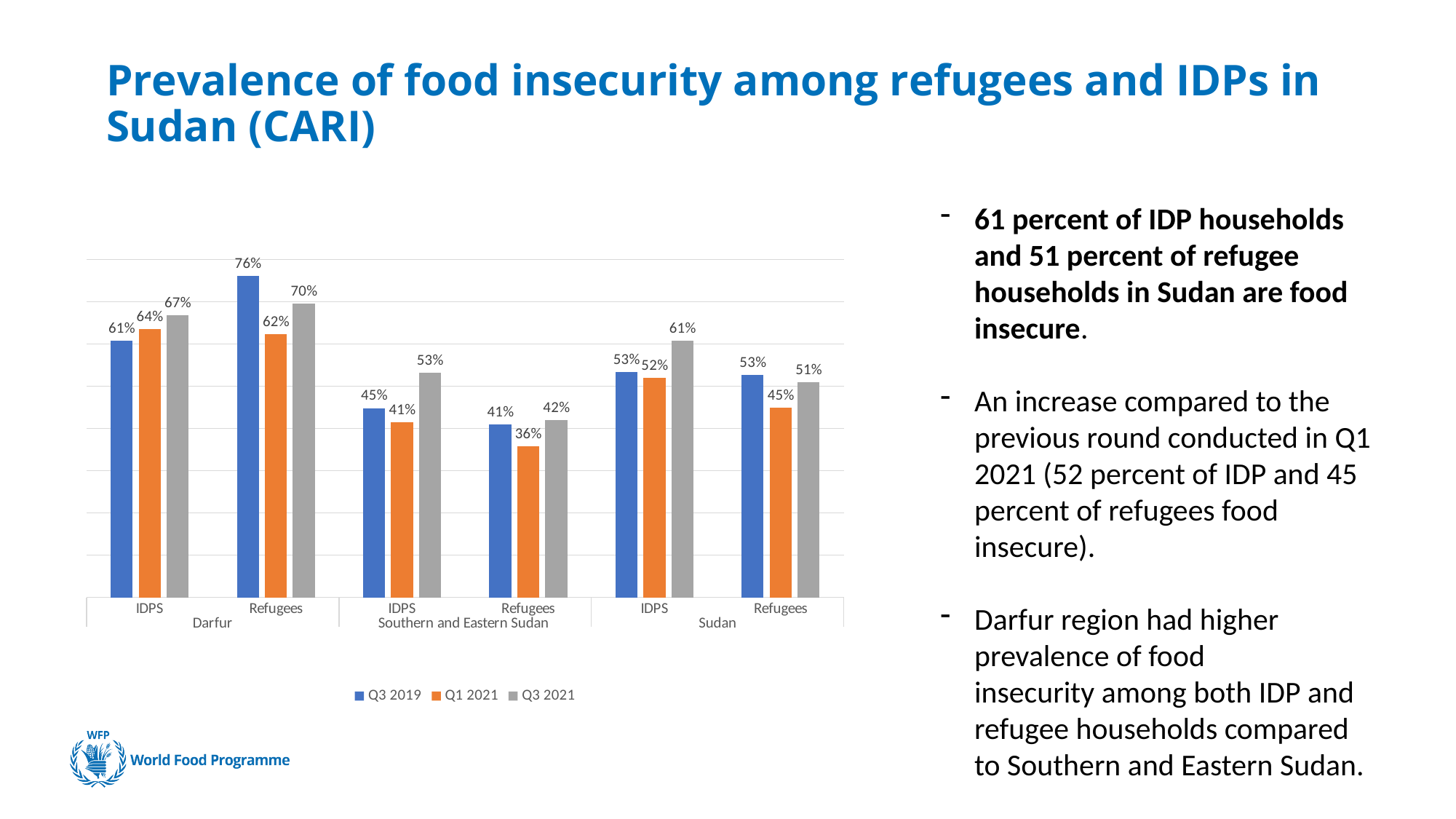

# Prevalence of food insecurity among refugees and IDPs in Sudan (CARI)
61 percent of IDP households and 51 percent of refugee households in Sudan are food insecure.

An increase compared to the previous round conducted in Q1 2021 (52 percent of IDP and 45 percent of refugees food insecure).

Darfur region had higher prevalence of food insecurity among both IDP and refugee households compared to Southern and Eastern Sudan.

### Chart

| Category | Q3 2019 | Q1 2021 | Q3 2021 |
|---|---|---|---|
| IDPS | 0.608 | 0.635 | 0.667 |
| Refugees | 0.761 | 0.623 | 0.696 |
| IDPS | 0.448 | 0.414 | 0.532 |
| Refugees | 0.41 | 0.357 | 0.42 |
| IDPS | 0.534 | 0.52 | 0.608 |
| Refugees | 0.526 | 0.449 | 0.51 |